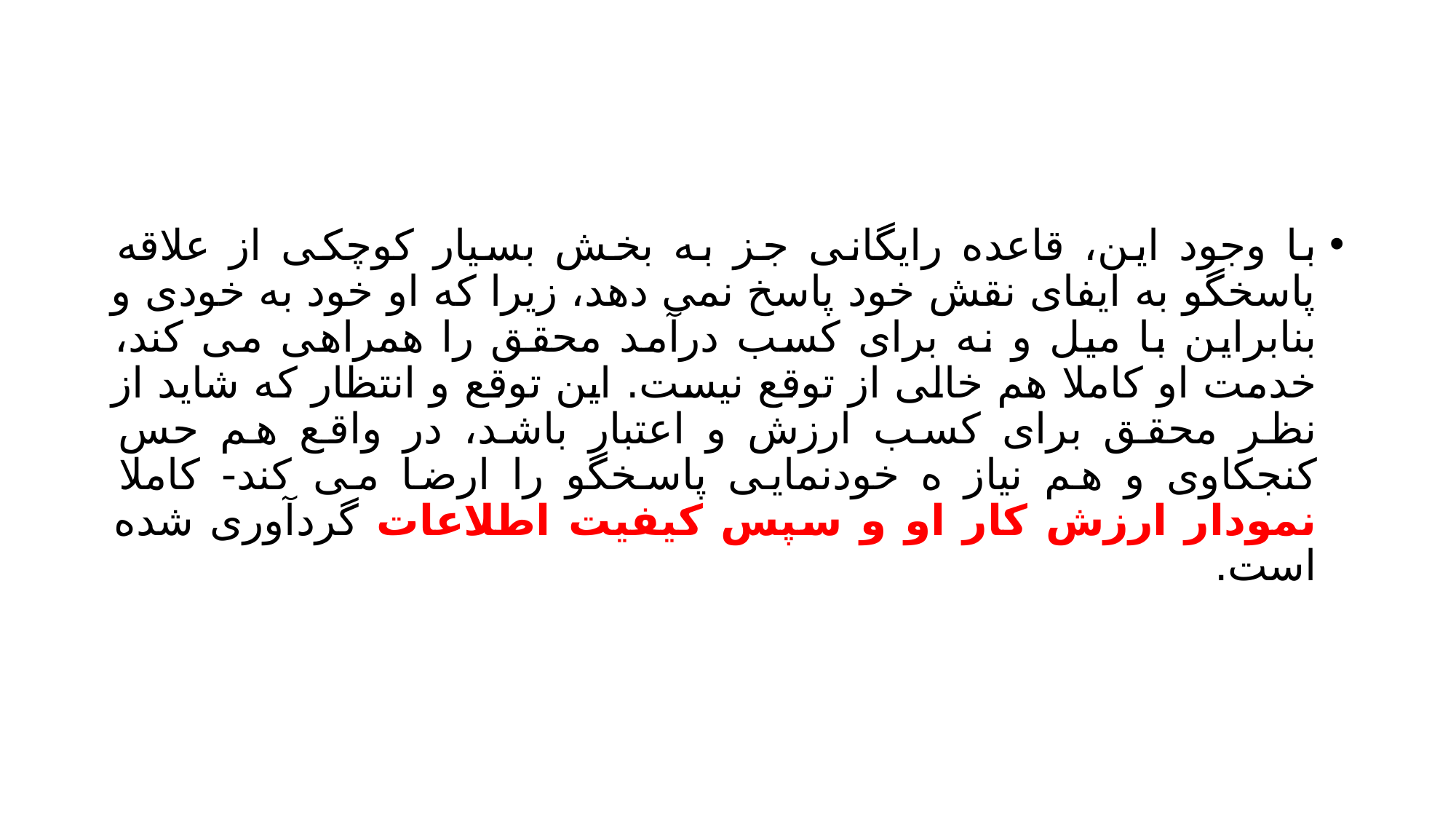

#
با وجود این، قاعده رایگانی جز به بخش بسیار کوچکی از علاقه پاسخگو به ایفای نقش خود پاسخ نمی دهد، زیرا که او خود به خودی و بنابراین با میل و نه برای کسب درآمد محقق را همراهی می کند، خدمت او کاملا هم خالی از توقع نیست. این توقع و انتظار که شاید از نظر محقق برای کسب ارزش و اعتبار باشد، در واقع هم حس کنجکاوی و هم نیاز ه خودنمایی پاسخگو را ارضا می کند- کاملا نمودار ارزش کار او و سپس کیفیت اطلاعات گردآوری شده است.